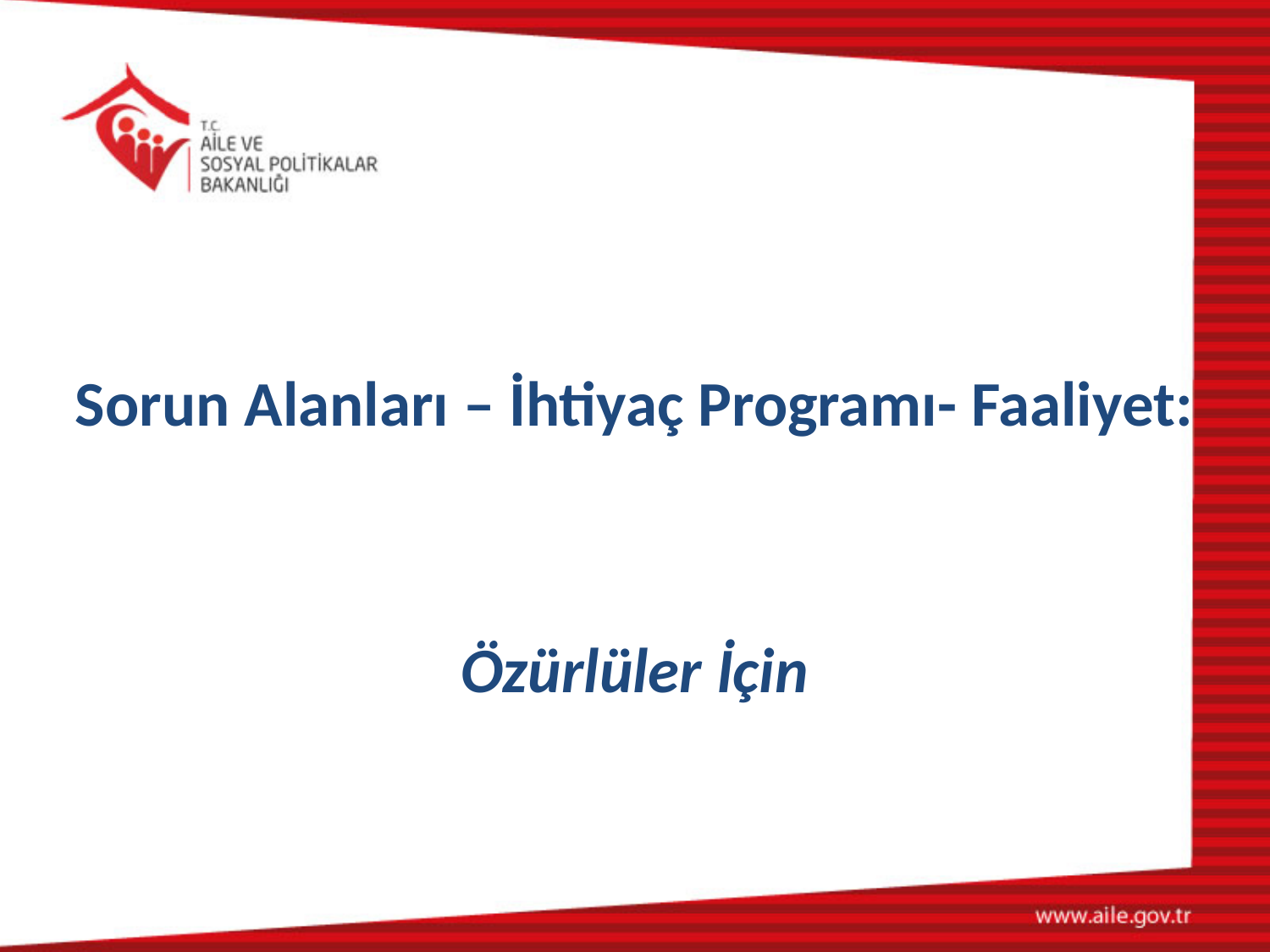

Sorun Alanları – İhtiyaç Programı- Faaliyet:

Özürlüler İçin